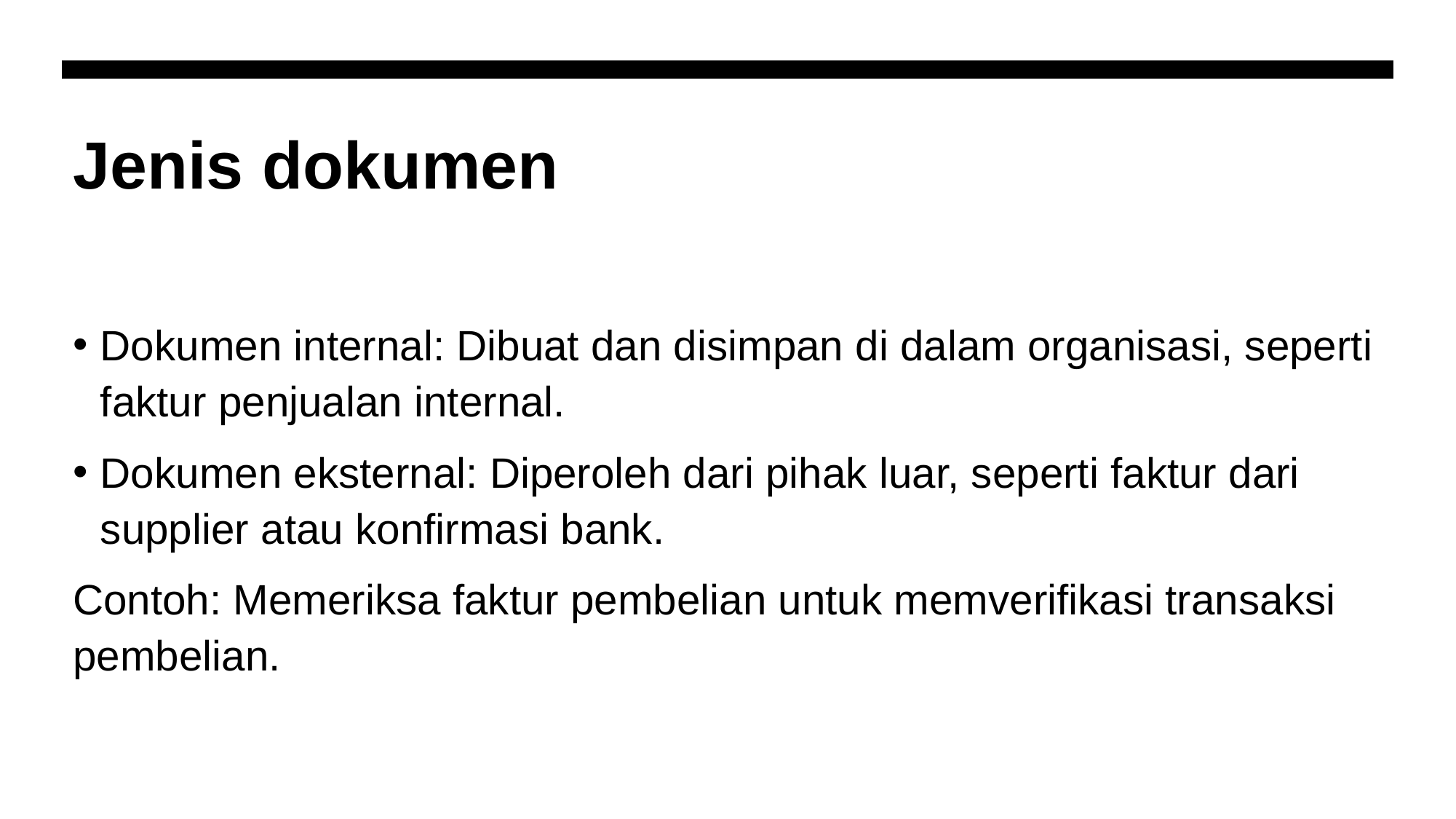

# Jenis dokumen
Dokumen internal: Dibuat dan disimpan di dalam organisasi, seperti faktur penjualan internal.
Dokumen eksternal: Diperoleh dari pihak luar, seperti faktur dari supplier atau konfirmasi bank.
Contoh: Memeriksa faktur pembelian untuk memverifikasi transaksi pembelian.